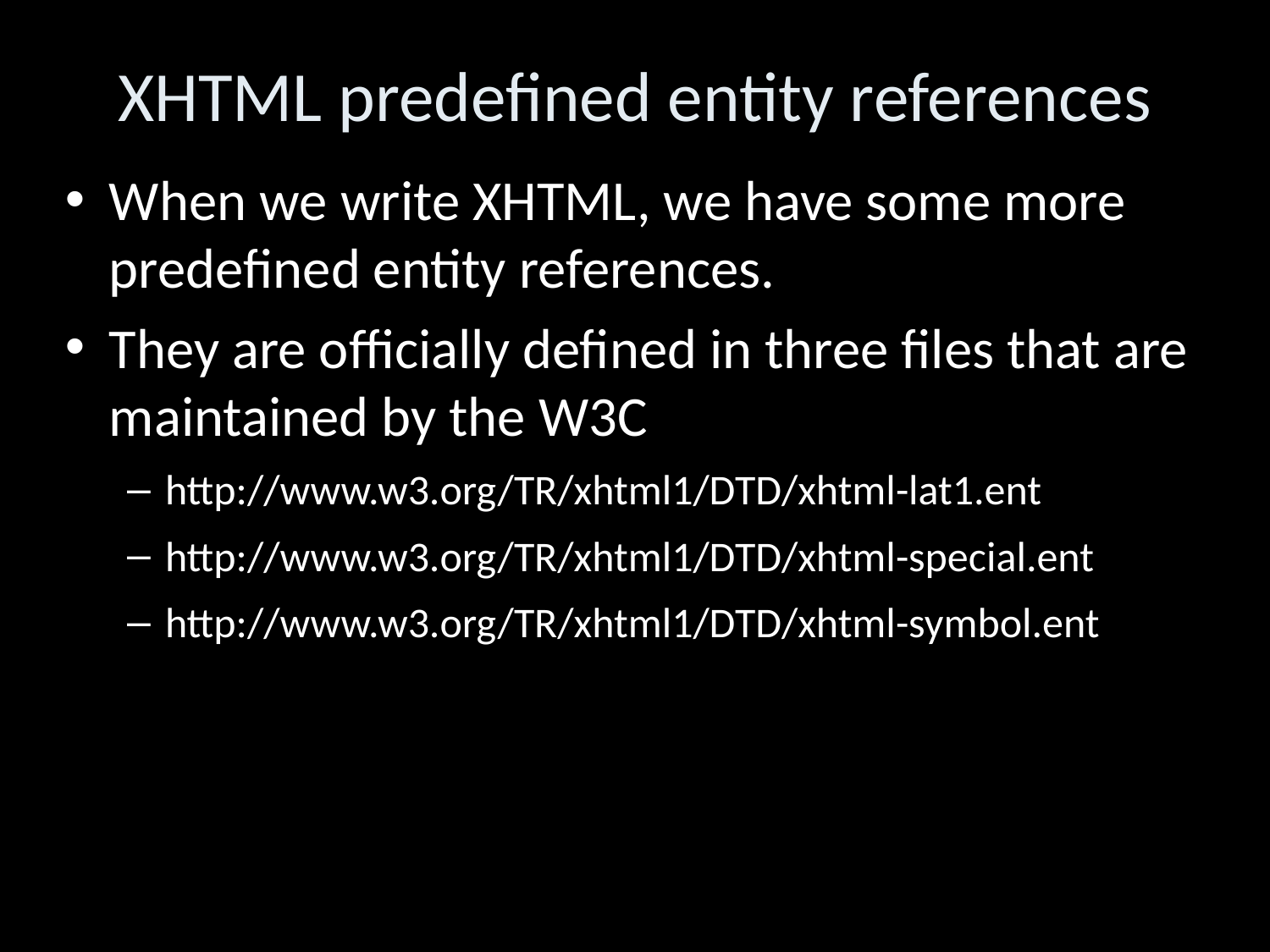

XHTML predefined entity references
When we write XHTML, we have some more predefined entity references.
They are officially defined in three files that are maintained by the W3C
http://www.w3.org/TR/xhtml1/DTD/xhtml-lat1.ent
http://www.w3.org/TR/xhtml1/DTD/xhtml-special.ent
http://www.w3.org/TR/xhtml1/DTD/xhtml-symbol.ent